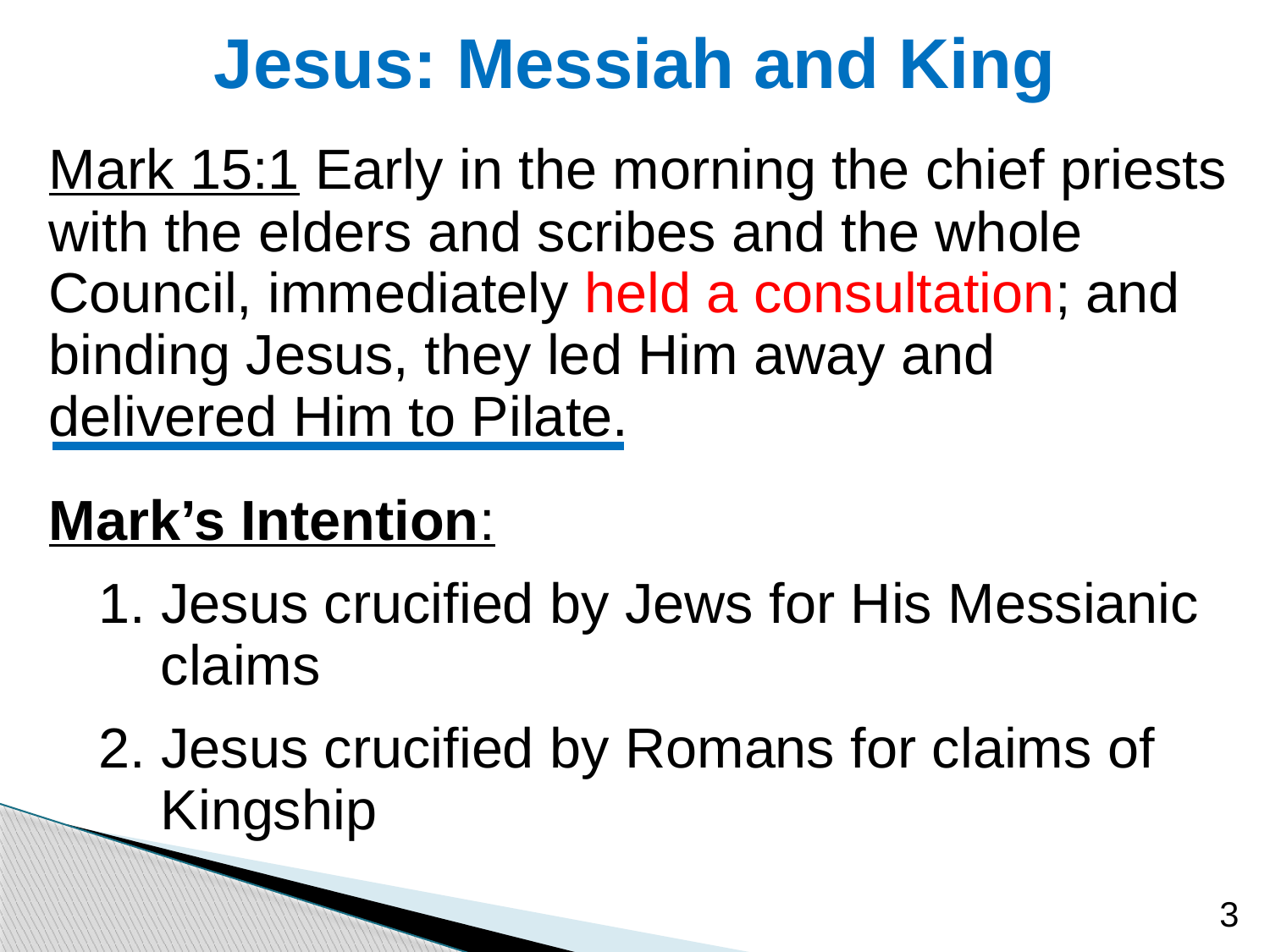

# Jesus: Messiah and King
Mark 15:1 Early in the morning the chief priests with the elders and scribes and the whole Council, immediately held a consultation; and binding Jesus, they led Him away and delivered Him to Pilate.
Mark’s Intention:
1. Jesus crucified by Jews for His Messianic claims
2. Jesus crucified by Romans for claims of Kingship

3